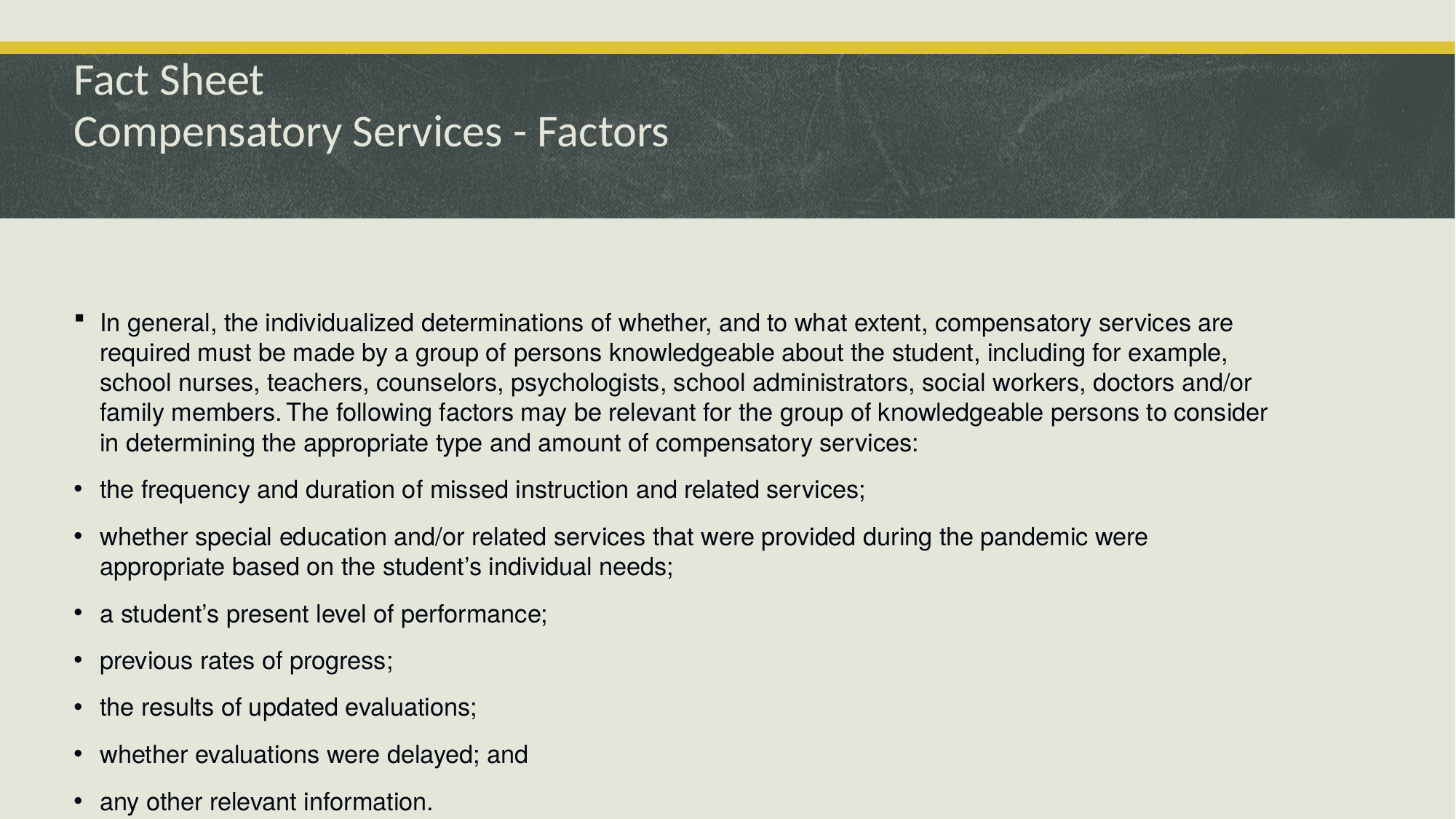

# Fact Sheet Compensatory Services - Factors
In general, the individualized determinations of whether, and to what extent, compensatory services are required must be made by a group of persons knowledgeable about the student, including for example, school nurses, teachers, counselors, psychologists, school administrators, social workers, doctors and/or family members. The following factors may be relevant for the group of knowledgeable persons to consider in determining the appropriate type and amount of compensatory services:
the frequency and duration of missed instruction and related services;
whether special education and/or related services that were provided during the pandemic were appropriate based on the student’s individual needs;
a student’s present level of performance;
previous rates of progress;
the results of updated evaluations;
whether evaluations were delayed; and
any other relevant information.